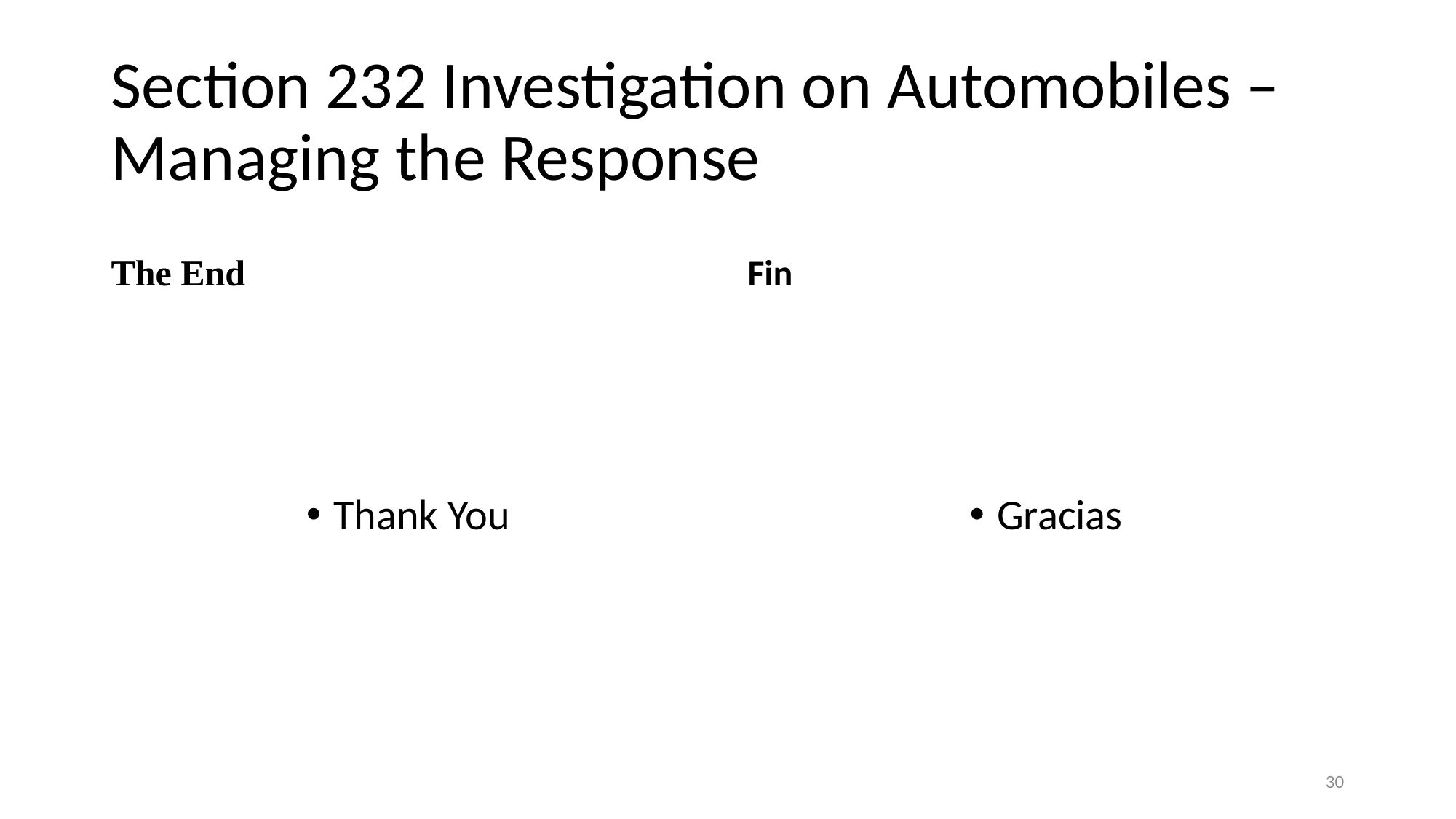

# Section 232 Investigation on Automobiles – Managing the Response
The End
Fin

Thank You

Gracias

30